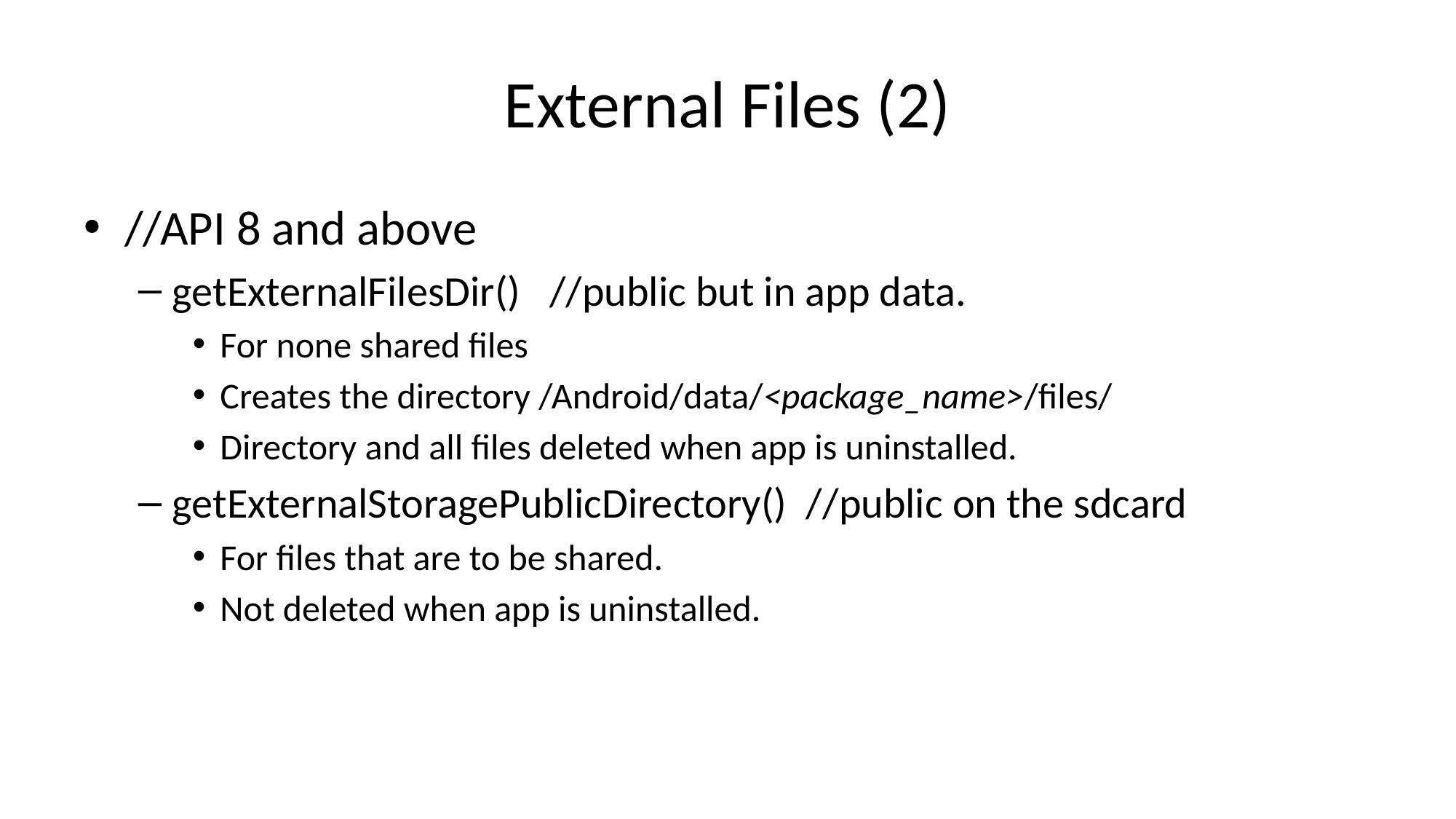

# External Files (2)
//API 8 and above
getExternalFilesDir()   //public but in app data.
For none shared files
Creates the directory /Android/data/<package_name>/files/
Directory and all files deleted when app is uninstalled.
getExternalStoragePublicDirectory()  //public on the sdcard
For files that are to be shared.
Not deleted when app is uninstalled.